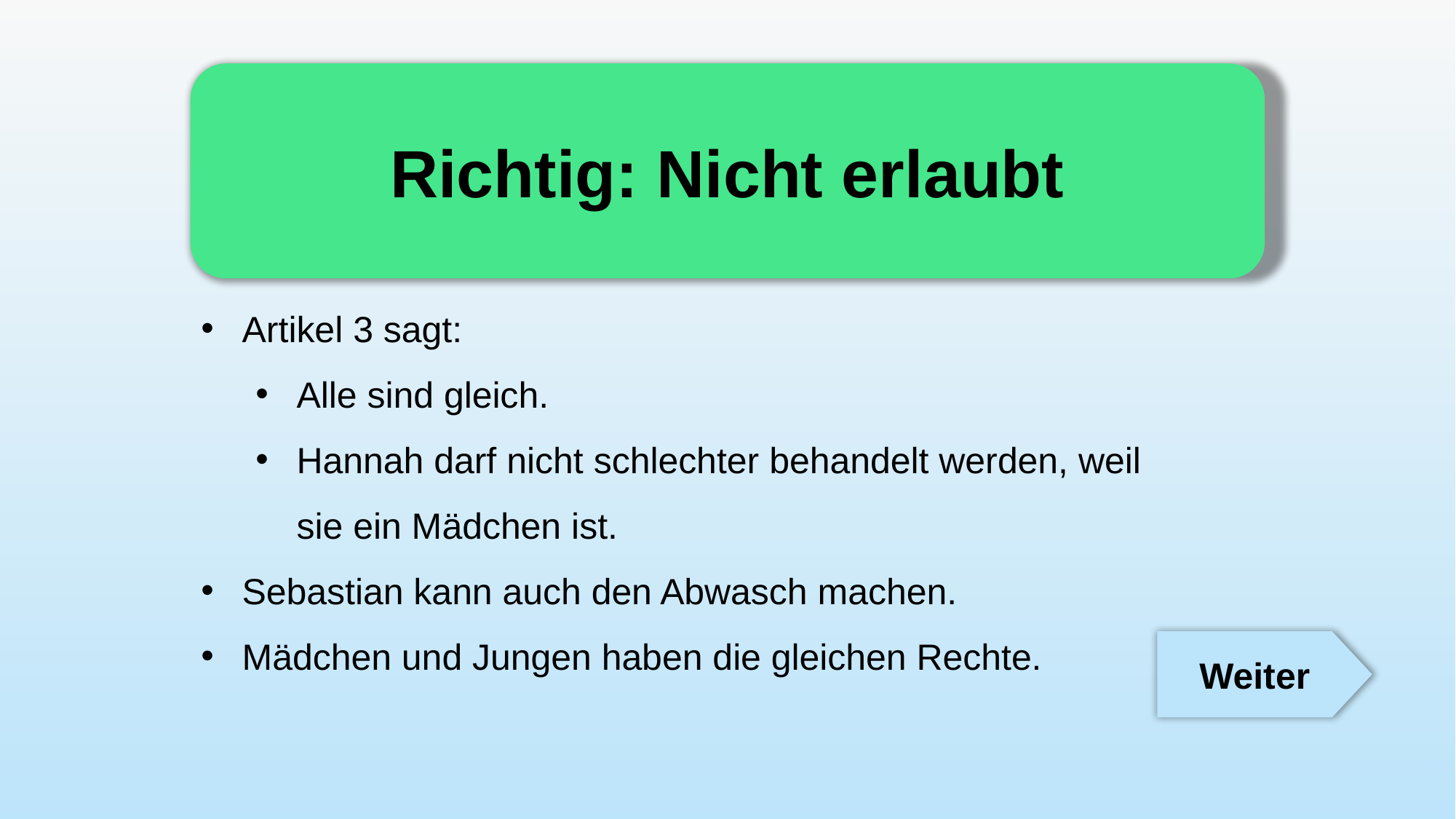

Richtig: Nicht erlaubt
Artikel 3 sagt:
Alle sind gleich.
Hannah darf nicht schlechter behandelt werden, weil sie ein Mädchen ist.
Sebastian kann auch den Abwasch machen.
Mädchen und Jungen haben die gleichen Rechte.
Weiter